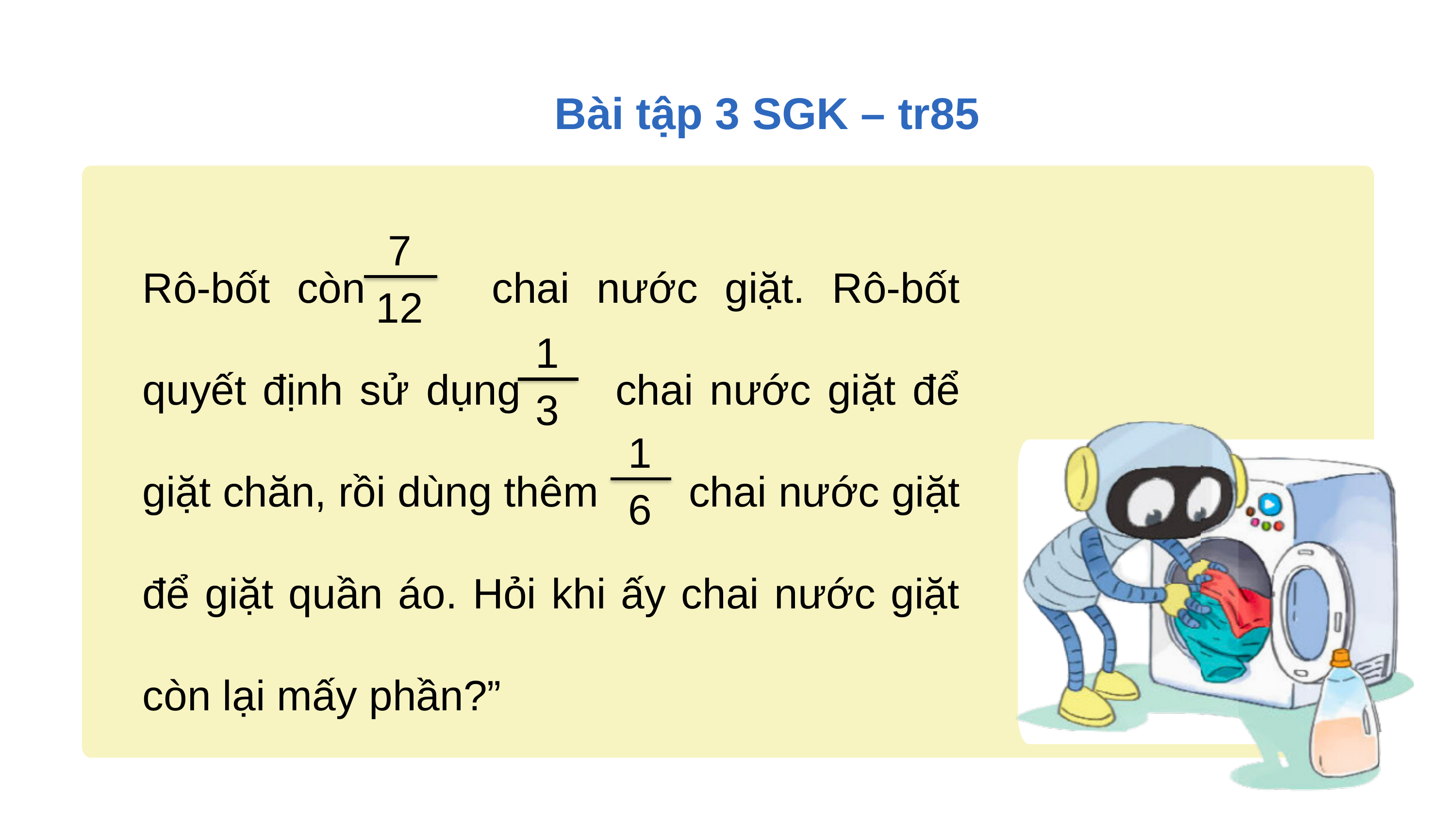

Bài tập 3 SGK – tr85
Rô-bốt còn 	 chai nước giặt. Rô-bốt quyết định sử dụng 	 chai nước giặt để giặt chăn, rồi dùng thêm 	   chai nước giặt để giặt quần áo. Hỏi khi ấy chai nước giặt còn lại mấy phần?”
7
12
1
3
1
6